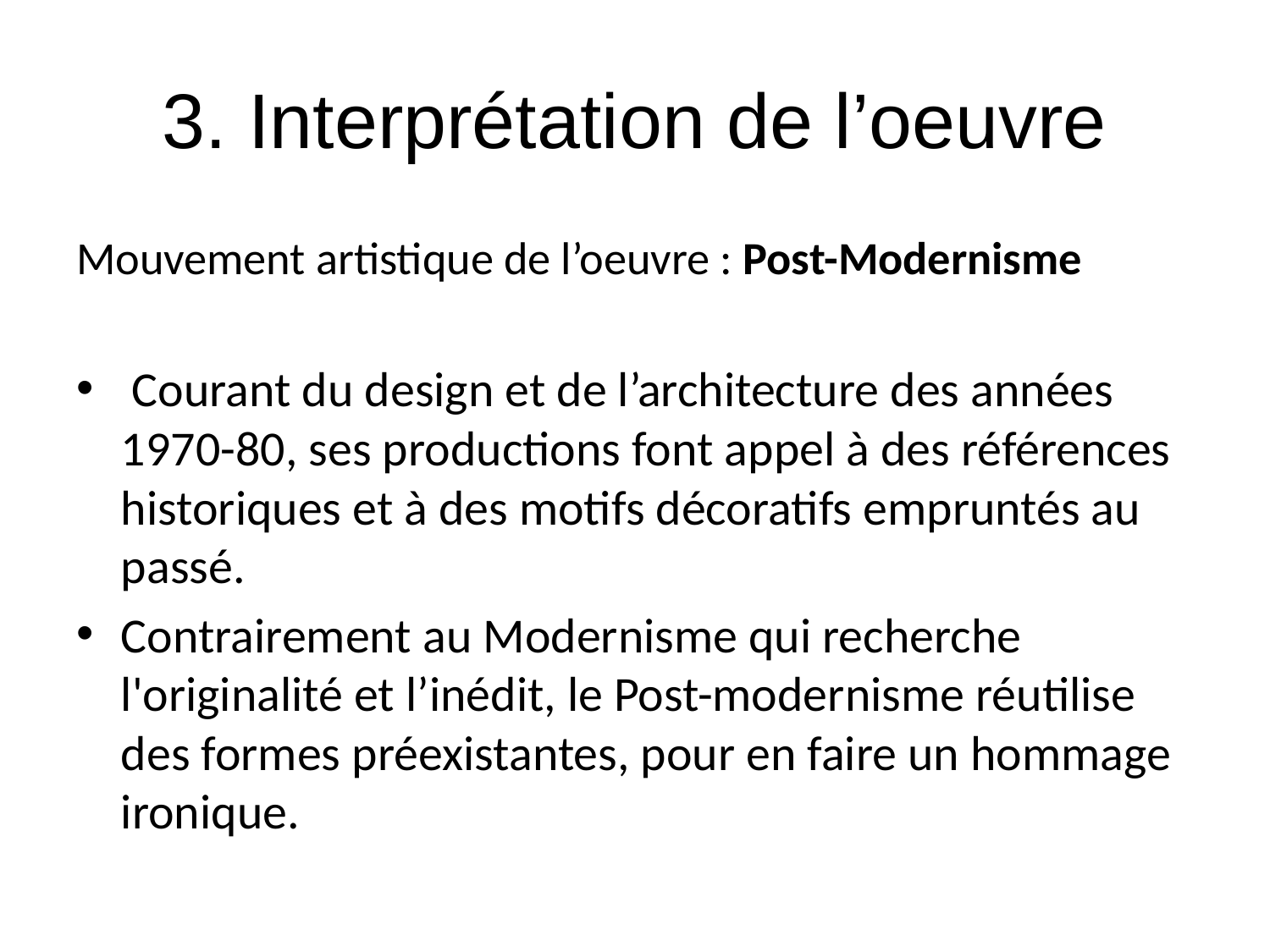

# 3. Interprétation de l’oeuvre
Mouvement artistique de l’oeuvre : Post-Modernisme

 Courant du design et de l’architecture des années 1970-80, ses productions font appel à des références historiques et à des motifs décoratifs empruntés au passé.
Contrairement au Modernisme qui recherche l'originalité et l’inédit, le Post-modernisme réutilise des formes préexistantes, pour en faire un hommage ironique.